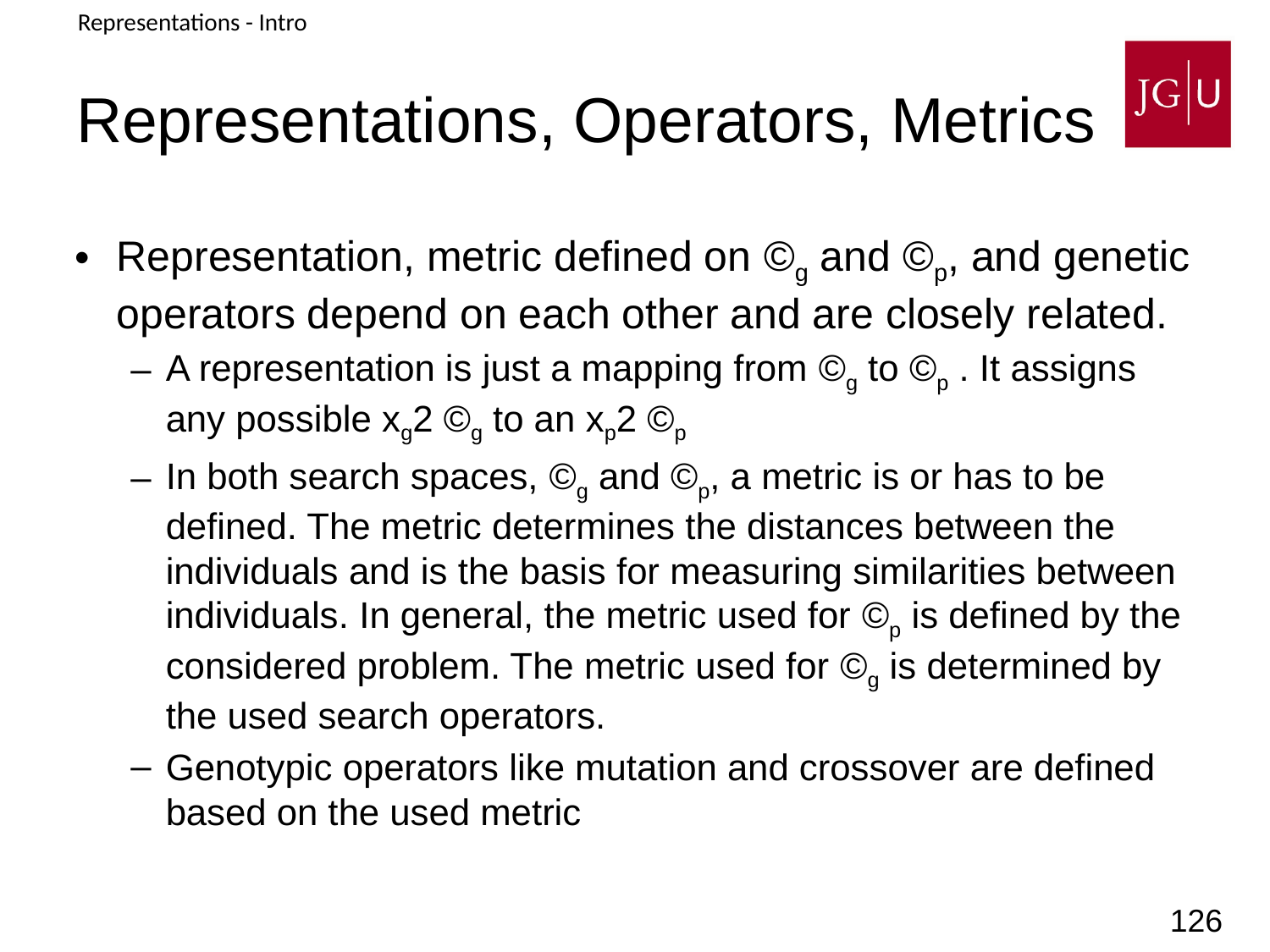

Representations - Intro

# Representations, Operators, Metrics
Representation, metric defined on ©g and ©p, and genetic operators depend on each other and are closely related.
A representation is just a mapping from ©g to ©p . It assigns any possible xg2 ©g to an xp2 ©p
In both search spaces, ©g and ©p, a metric is or has to be defined. The metric determines the distances between the individuals and is the basis for measuring similarities between individuals. In general, the metric used for ©p is defined by the considered problem. The metric used for ©g is determined by the used search operators.
Genotypic operators like mutation and crossover are defined based on the used metric